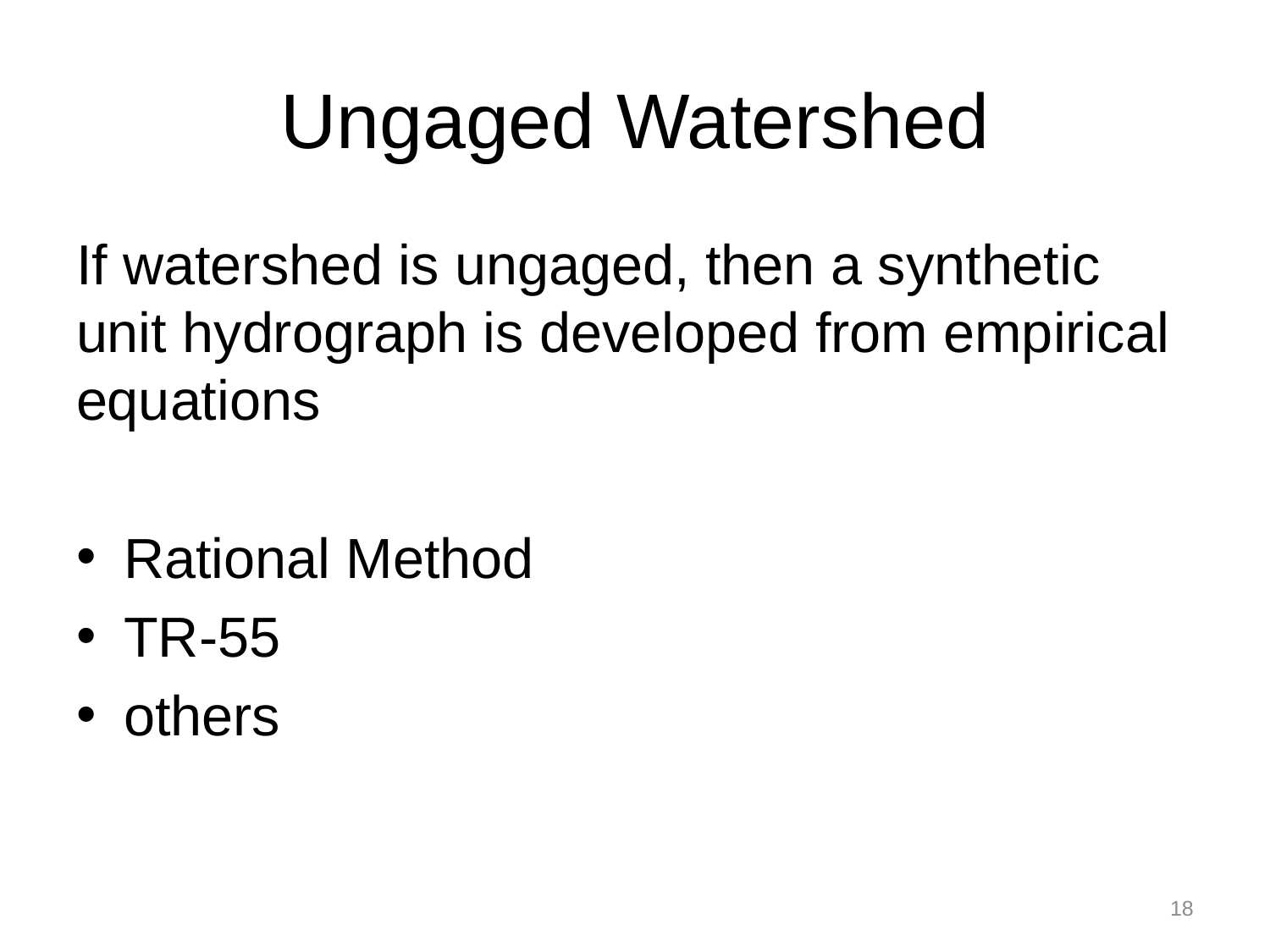

# Ungaged Watershed
If watershed is ungaged, then a synthetic unit hydrograph is developed from empirical equations

Rational Method
TR-55
others
18